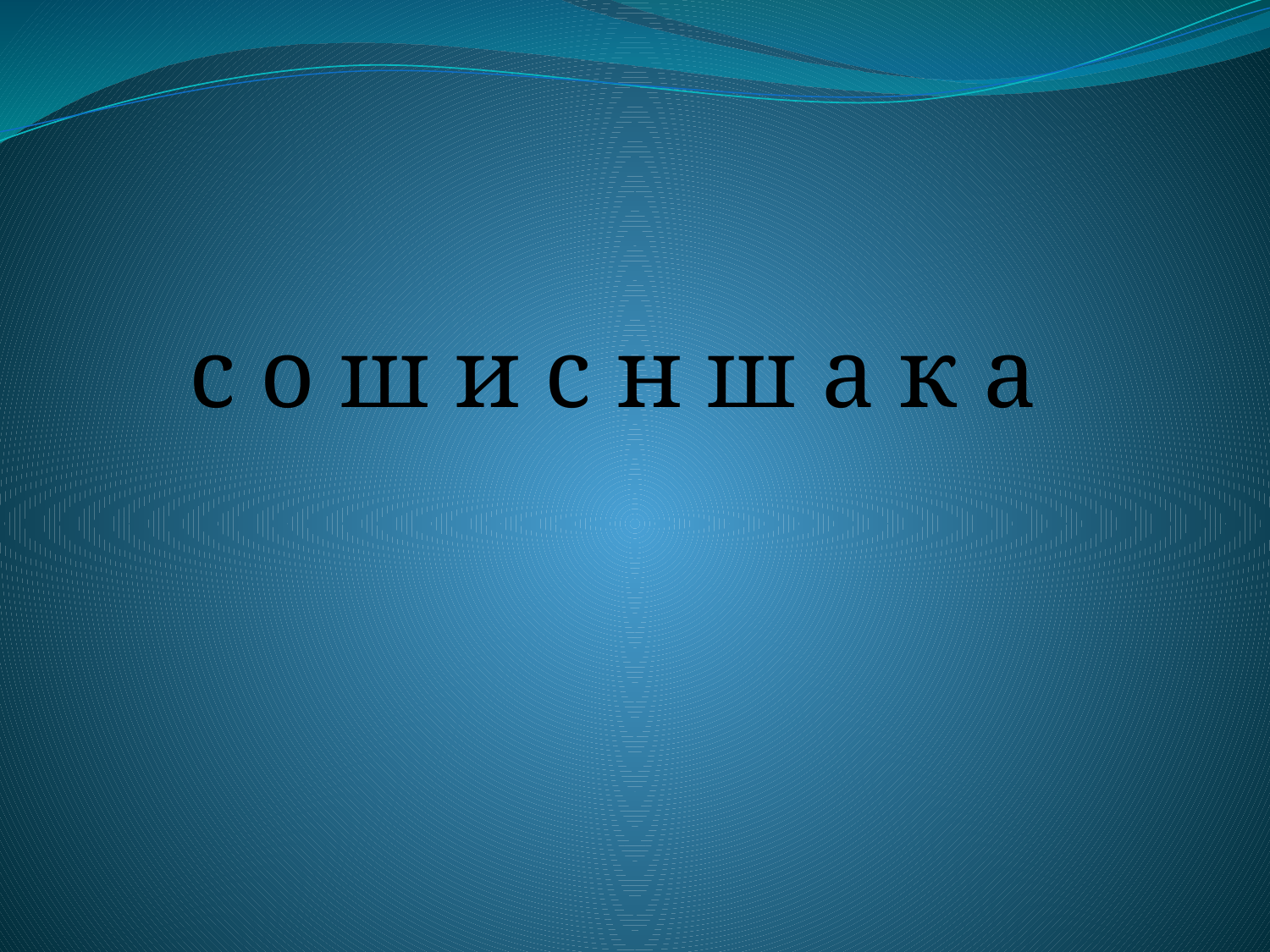

с о ш и с н ш а к а